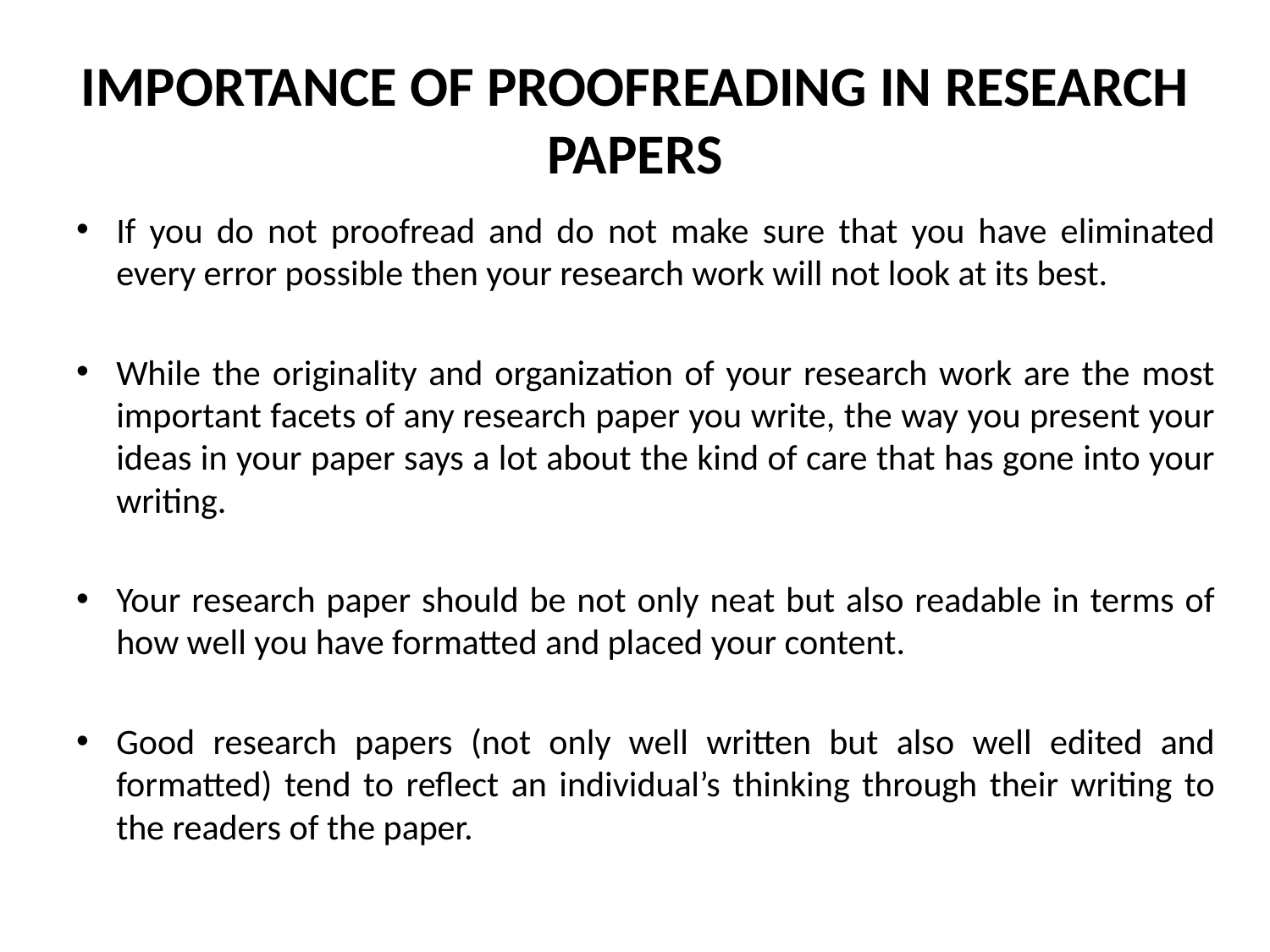

# IMPORTANCE OF PROOFREADING IN RESEARCH PAPERS
If you do not proofread and do not make sure that you have eliminated every error possible then your research work will not look at its best.

While the originality and organization of your research work are the most important facets of any research paper you write, the way you present your ideas in your paper says a lot about the kind of care that has gone into your writing.

Your research paper should be not only neat but also readable in terms of how well you have formatted and placed your content.

Good research papers (not only well written but also well edited and formatted) tend to reflect an individual’s thinking through their writing to the readers of the paper.